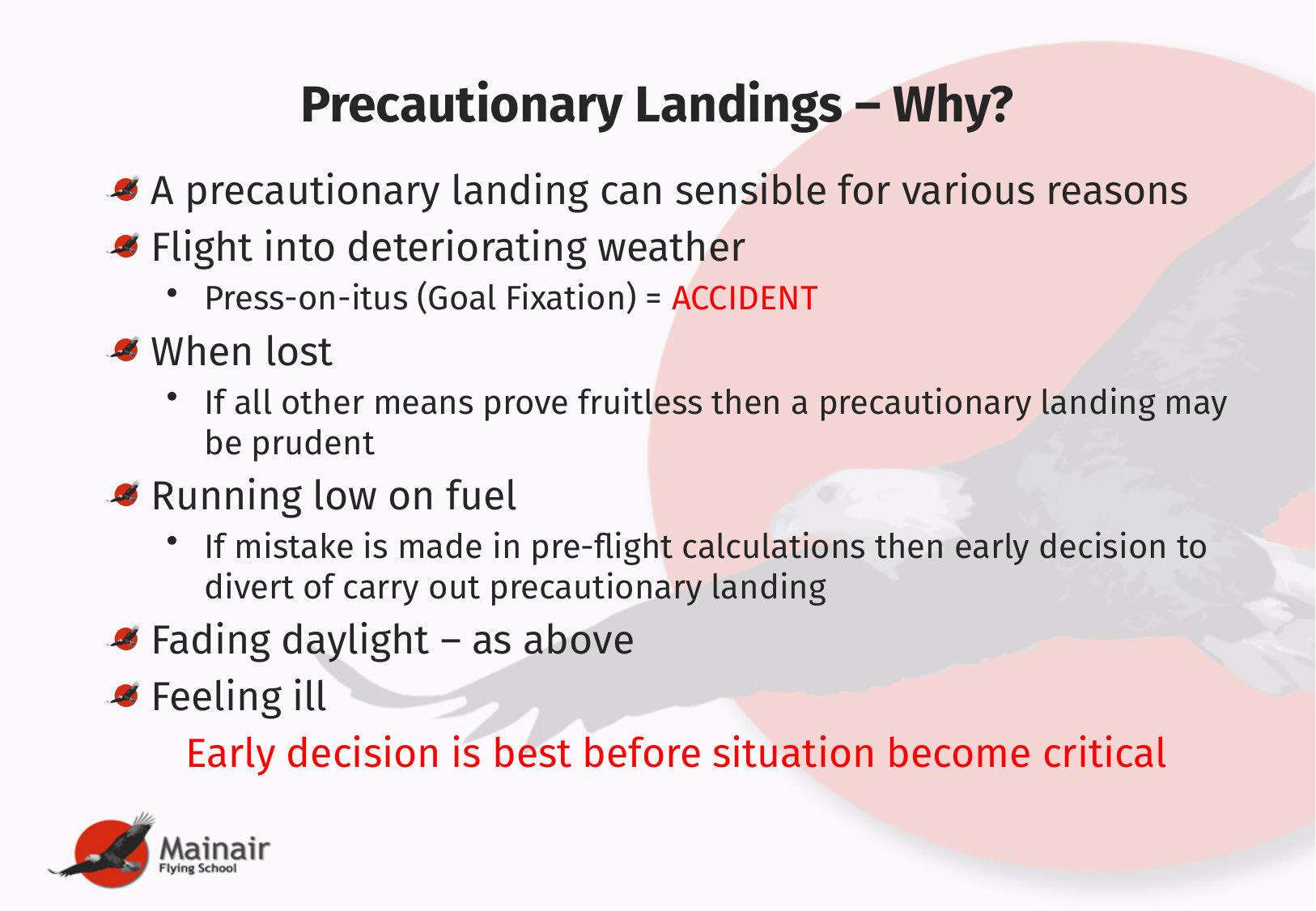

# Precautionary Landings – Why?
A precautionary landing can sensible for various reasons
Flight into deteriorating weather
Press-on-itus (Goal Fixation) = ACCIDENT
When lost
If all other means prove fruitless then a precautionary landing may be prudent
Running low on fuel
If mistake is made in pre-flight calculations then early decision to divert of carry out precautionary landing
Fading daylight – as above
Feeling ill
Early decision is best before situation become critical